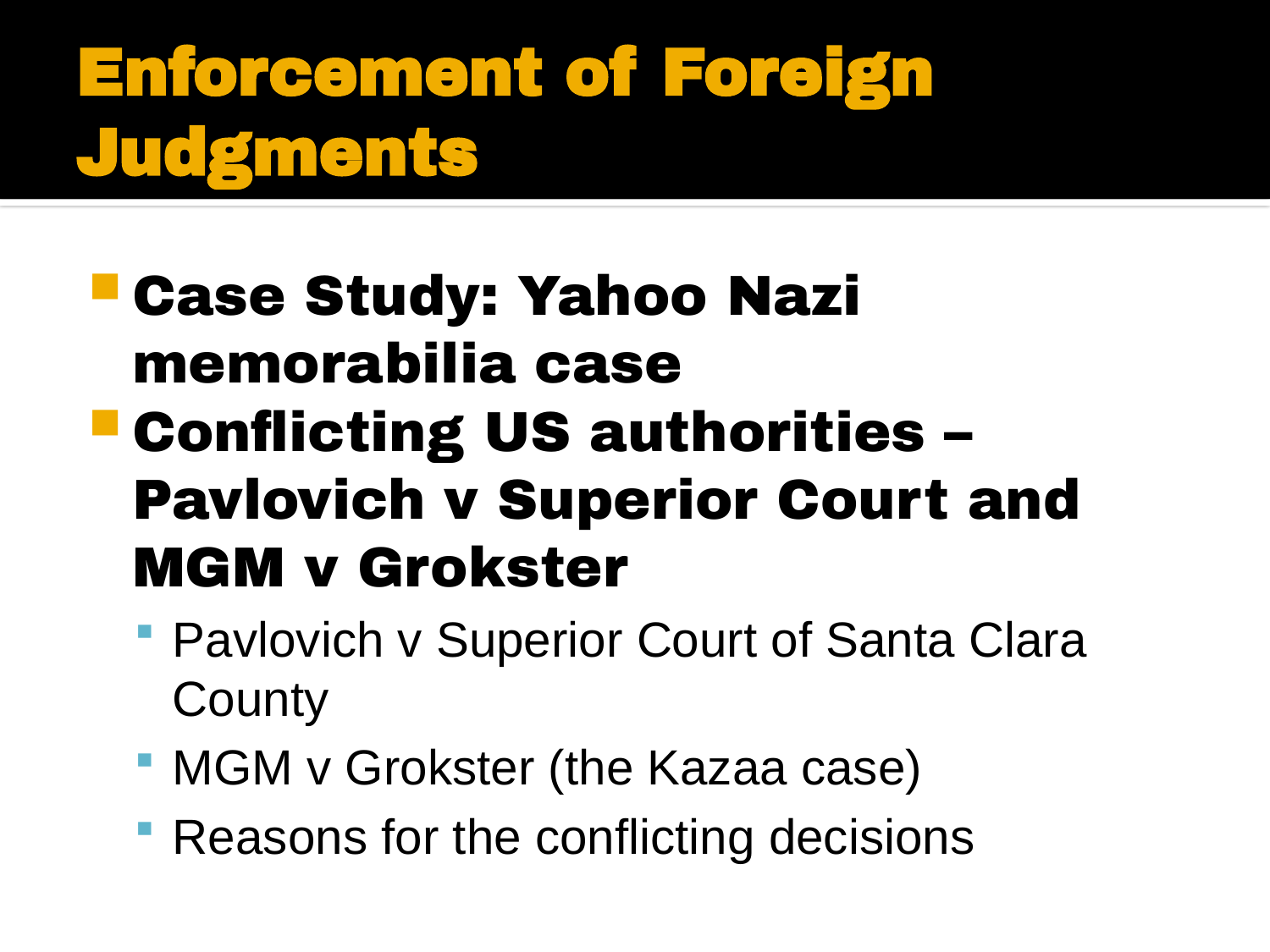

# Enforcement of Foreign Judgments
Case Study: Yahoo Nazi memorabilia case
Conflicting US authorities – Pavlovich v Superior Court and MGM v Grokster
Pavlovich v Superior Court of Santa Clara County
MGM v Grokster (the Kazaa case)
Reasons for the conflicting decisions